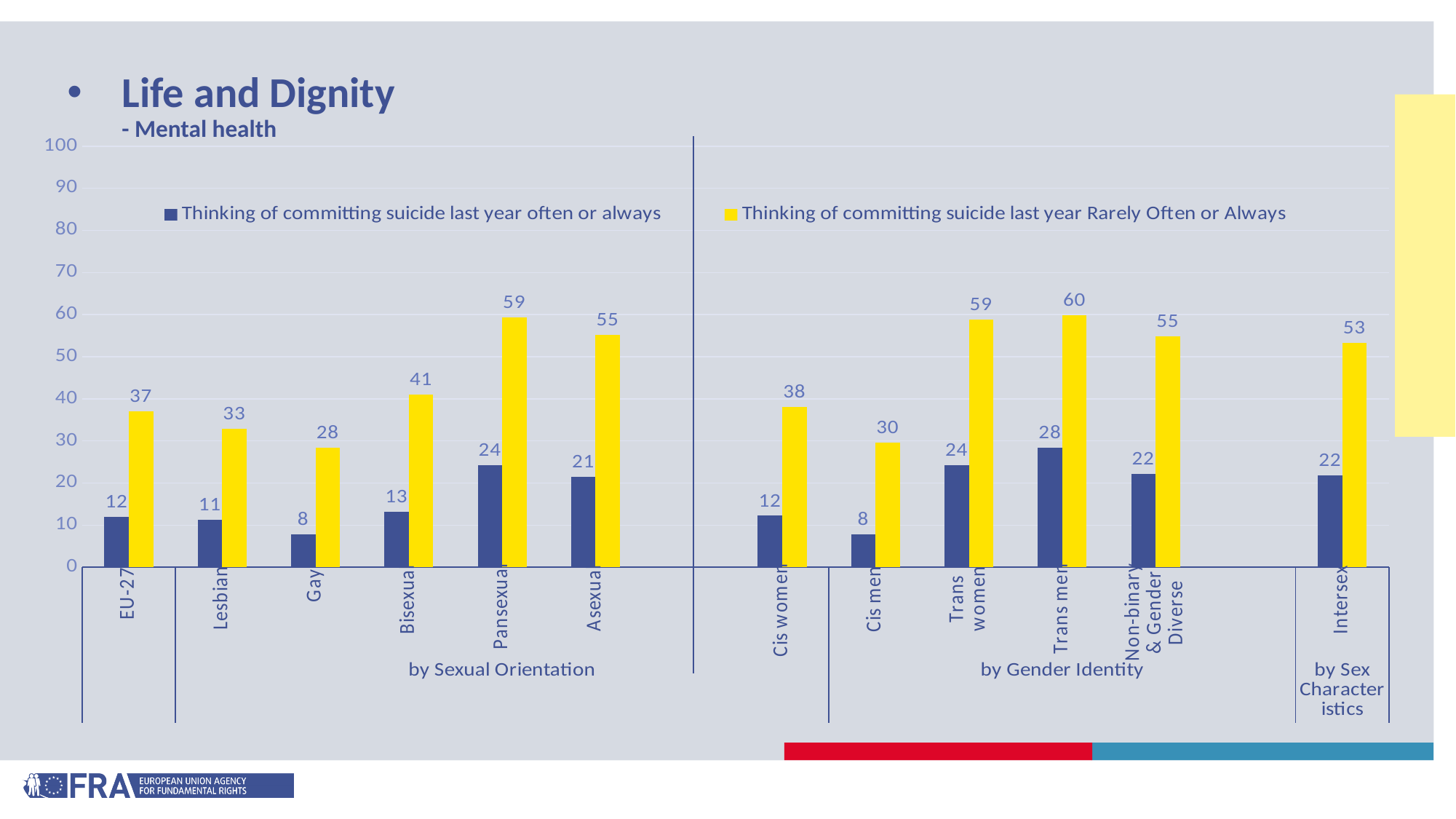

# Life and Dignity - Mental health

### Chart

| Category | Thinking of committing suicide last year | Thinking of committing suicide last year |
|---|---|---|
| EU-27 | 11.905219621063582 | 37.00761328186575 |
| Lesbian | 11.249215172074091 | 32.91902170548521 |
| Gay | 7.776819188422352 | 28.337229195991892 |
| Bisexual | 13.11042300348515 | 41.02922720148105 |
| Pansexual | 24.279258220352187 | 59.34237182484027 |
| Asexual | 21.46933819064967 | 55.25197328476017 |
|  | None | None |
| Cis women | 12.224979198885816 | 38.09248466137697 |
| Cis men | 7.852716235876251 | 29.636201412971026 |
| Trans women | 24.199098190711293 | 58.81840229752393 |
| Trans men | 28.365413811149892 | 59.87385009630649 |
| Non-binary & Gender Diverse | 22.124952128623296 | 54.91742792841547 |
|  | None | None |
| Intersex | 21.840724282288043 | 53.21659691911723 |